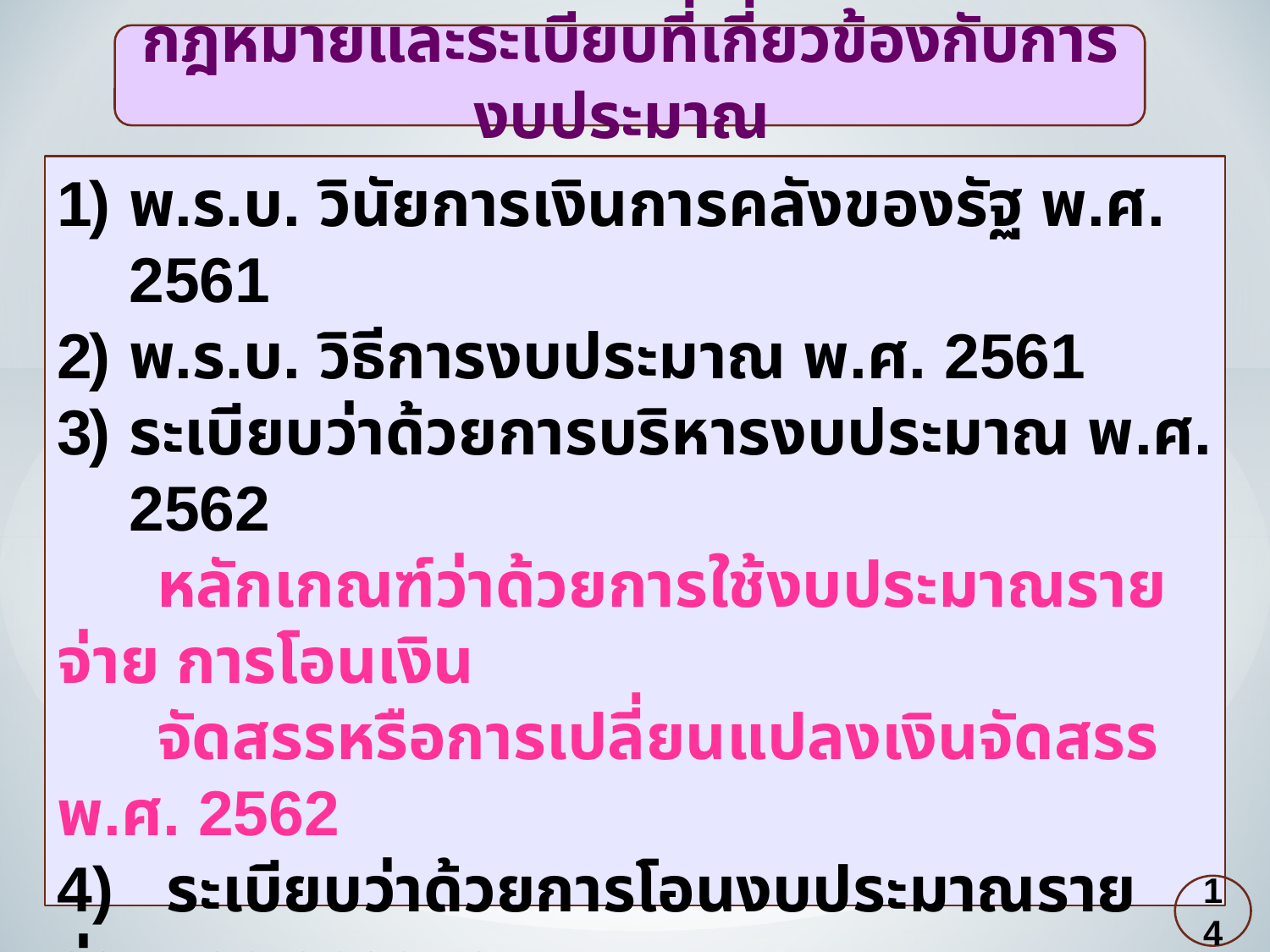

กฎหมายและระเบียบที่เกี่ยวข้องกับการงบประมาณ
พ.ร.บ. วินัยการเงินการคลังของรัฐ พ.ศ. 2561
พ.ร.บ. วิธีการงบประมาณ พ.ศ. 2561
ระเบียบว่าด้วยการบริหารงบประมาณ พ.ศ. 2562
      หลักเกณฑ์ว่าด้วยการใช้งบประมาณรายจ่าย การโอนเงิน
      จัดสรรหรือการเปลี่ยนแปลงเงินจัดสรร พ.ศ. 2562
4)   ระเบียบว่าด้วยการโอนงบประมาณรายจ่ายบูรณาการและ
     งบประมาณรายจ่ายบุคลากรระหว่างหน่วยรับงบประมาณ
     พ.ศ. 2562
5)  ระเบียบว่าด้วยการก่อหนี้ผูกพันข้ามปีงบประมาณ พ.ศ. 2562

14